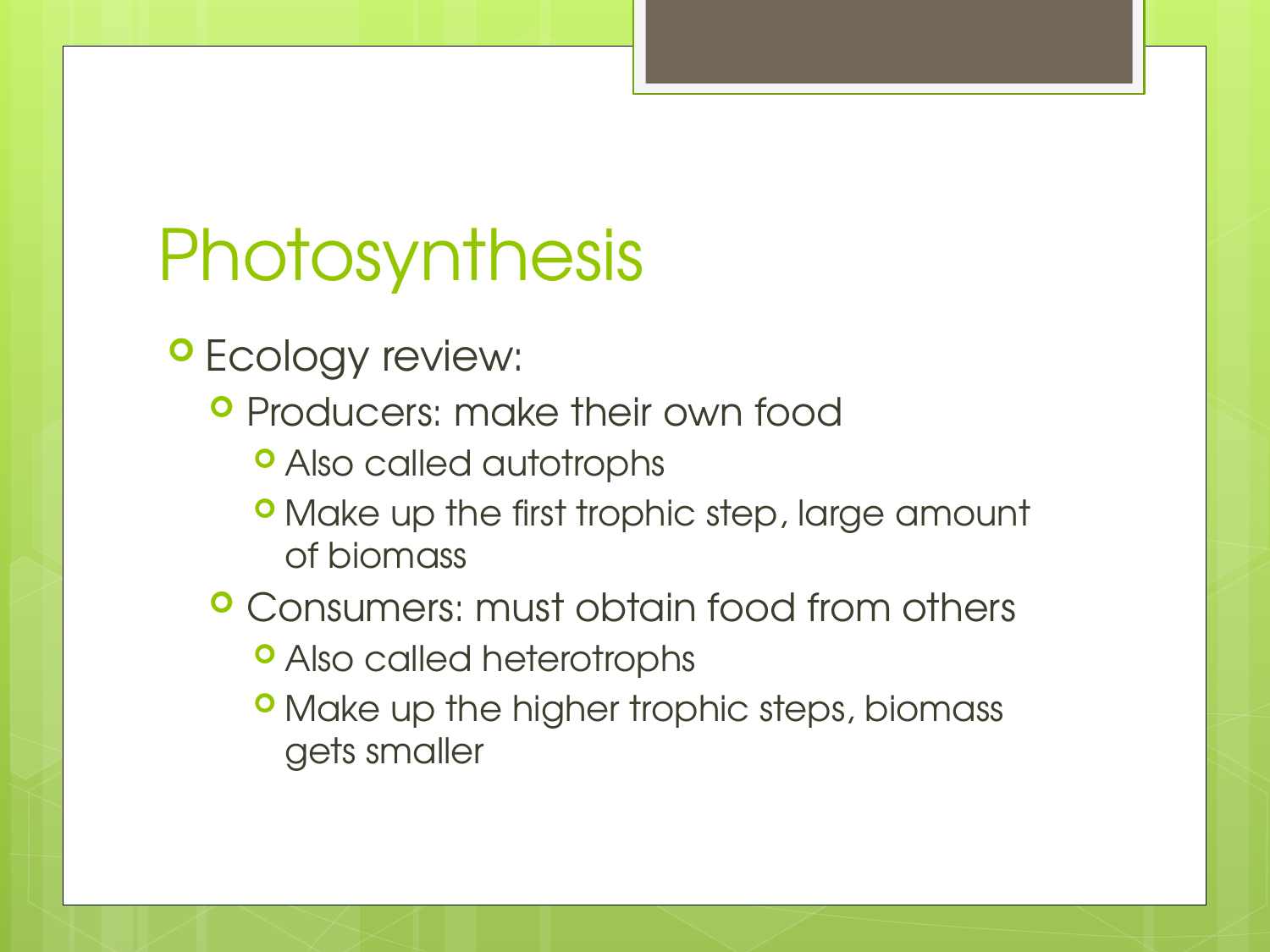

# Photosynthesis
Ecology review:
Producers: make their own food
Also called autotrophs
Make up the first trophic step, large amount of biomass
Consumers: must obtain food from others
Also called heterotrophs
Make up the higher trophic steps, biomass gets smaller